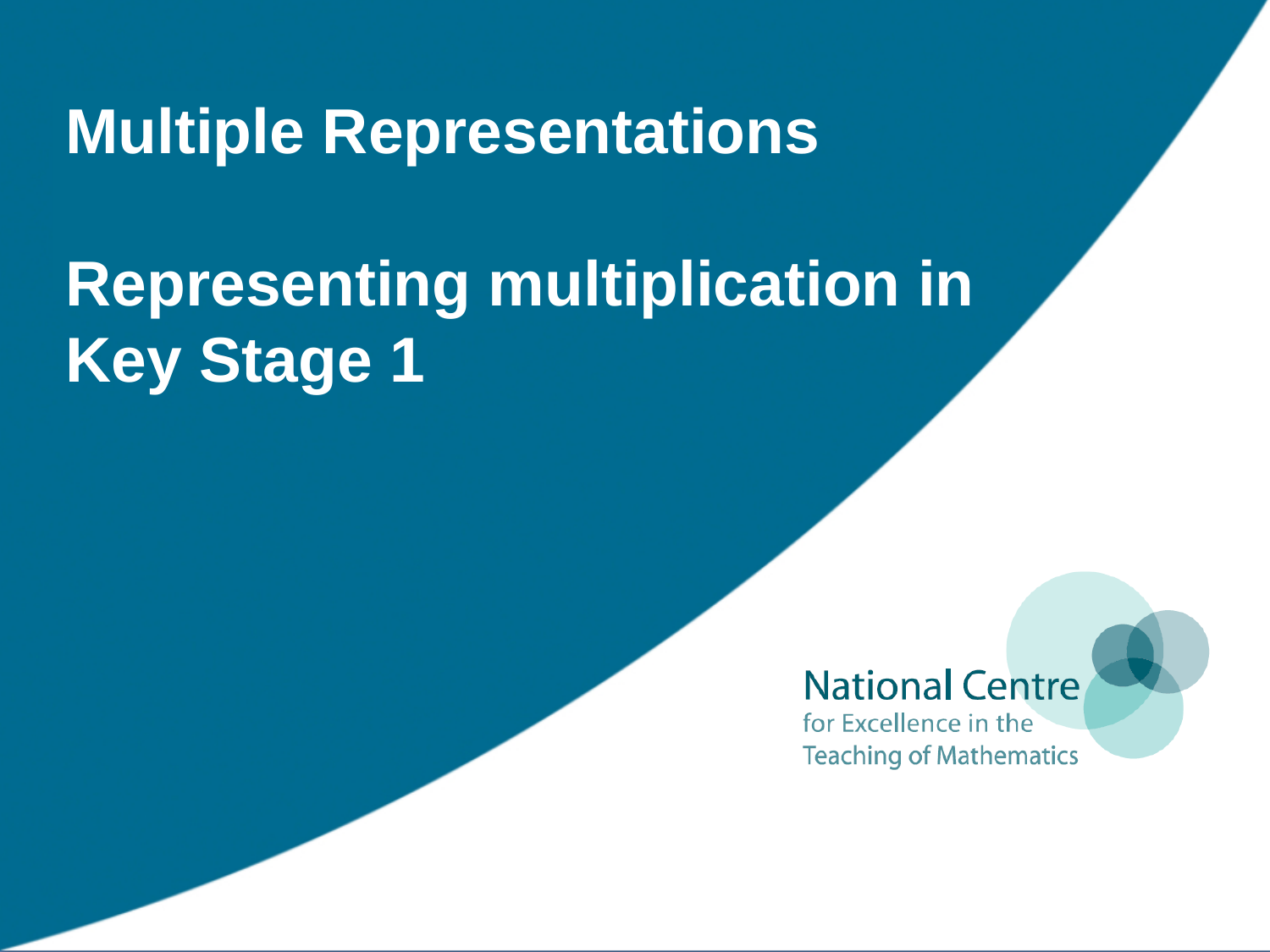

# Multiple Representations Representing multiplication in Key Stage 1